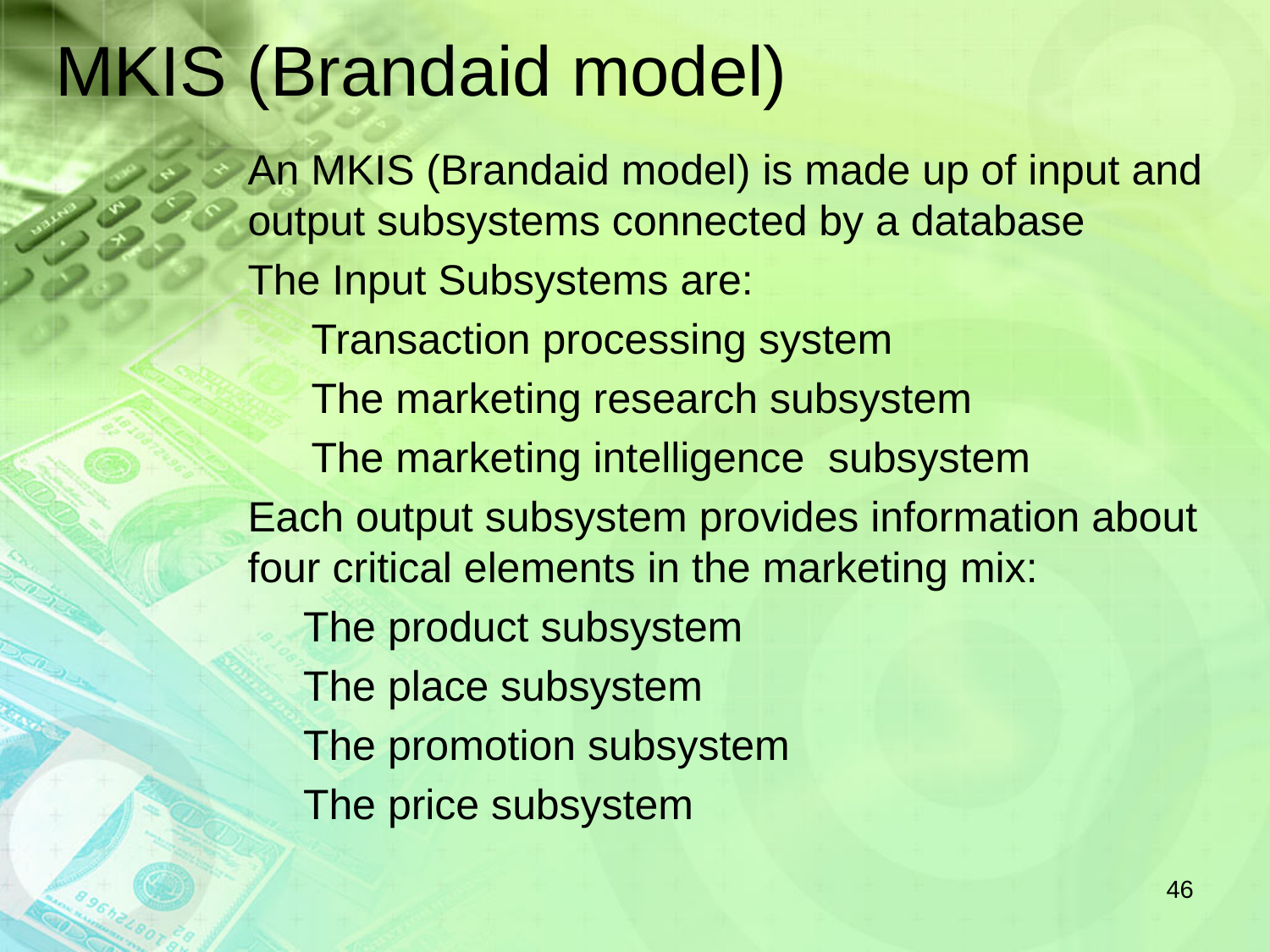

# MKIS (Brandaid model)
An MKIS (Brandaid model) is made up of input and output subsystems connected by a database
The Input Subsystems are:
Transaction processing system
The marketing research subsystem
The marketing intelligence  subsystem
Each output subsystem provides information about four critical elements in the marketing mix:
The product subsystem
The place subsystem
The promotion subsystem
The price subsystem
46